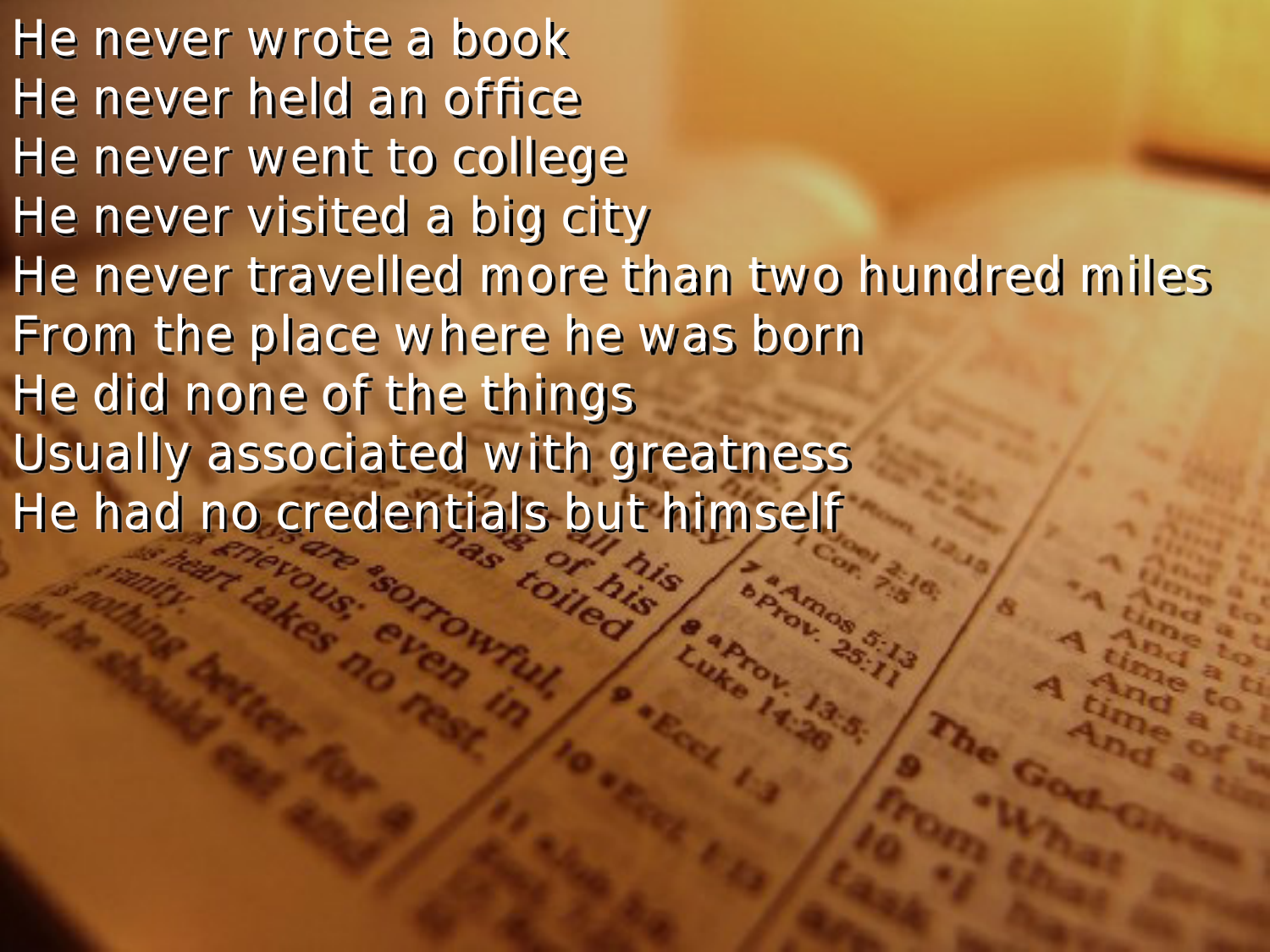

He never wrote a book 
He never held an office 
He never went to college 
He never visited a big city 
He never travelled more than two hundred miles 
From the place where he was born 
He did none of the things 
Usually associated with greatness 
He had no credentials but himself